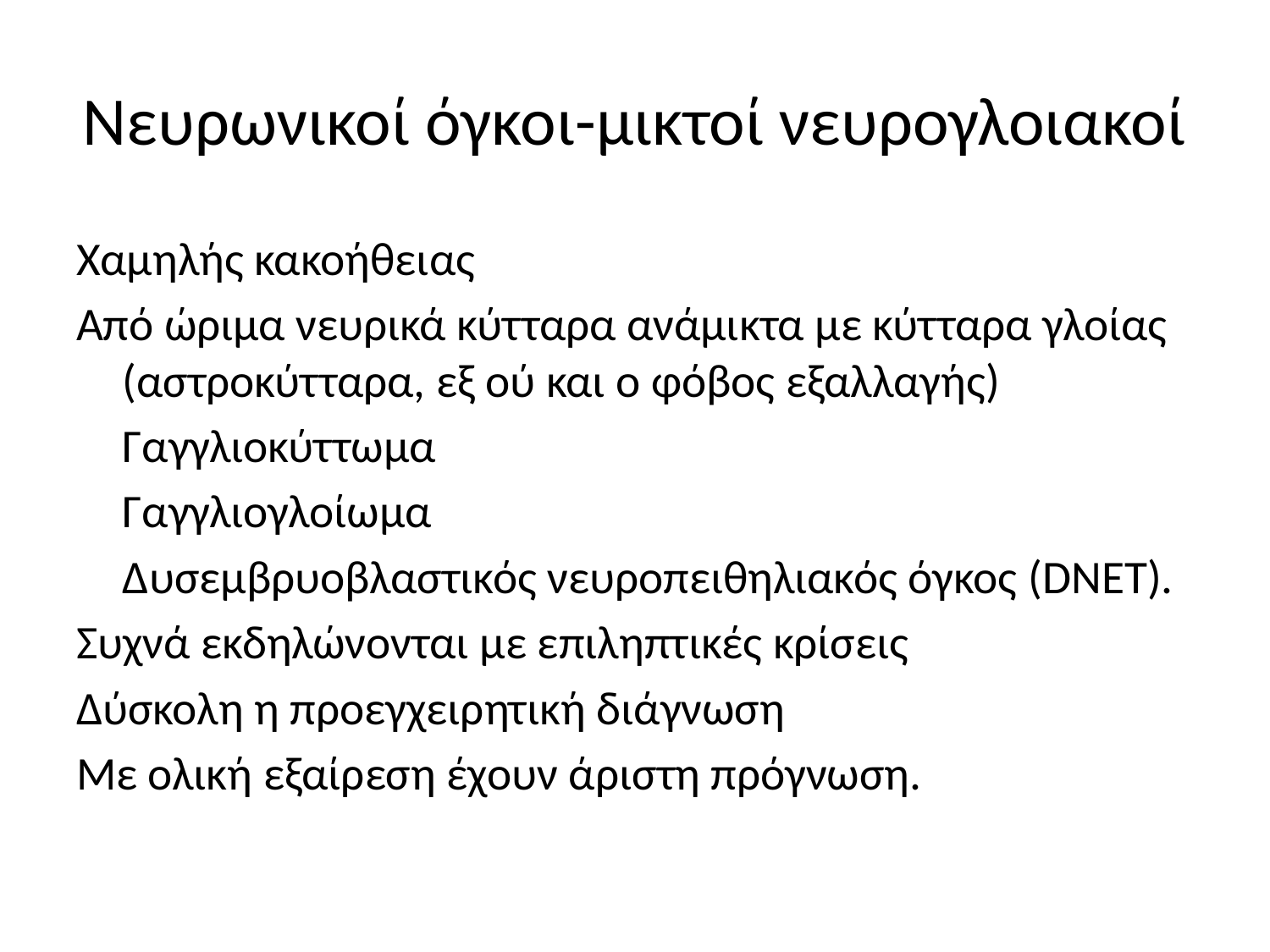

# Νευρωνικοί όγκοι-μικτοί νευρογλοιακοί
Χαμηλής κακοήθειας
Από ώριμα νευρικά κύτταρα ανάμικτα με κύτταρα γλοίας (αστροκύτταρα, εξ ού και ο φόβος εξαλλαγής)
	Γαγγλιοκύττωμα
	Γαγγλιογλοίωμα
	Δυσεμβρυοβλαστικός νευροπειθηλιακός όγκος (DNET).
Συχνά εκδηλώνονται με επιληπτικές κρίσεις
Δύσκολη η προεγχειρητική διάγνωση
Με ολική εξαίρεση έχουν άριστη πρόγνωση.